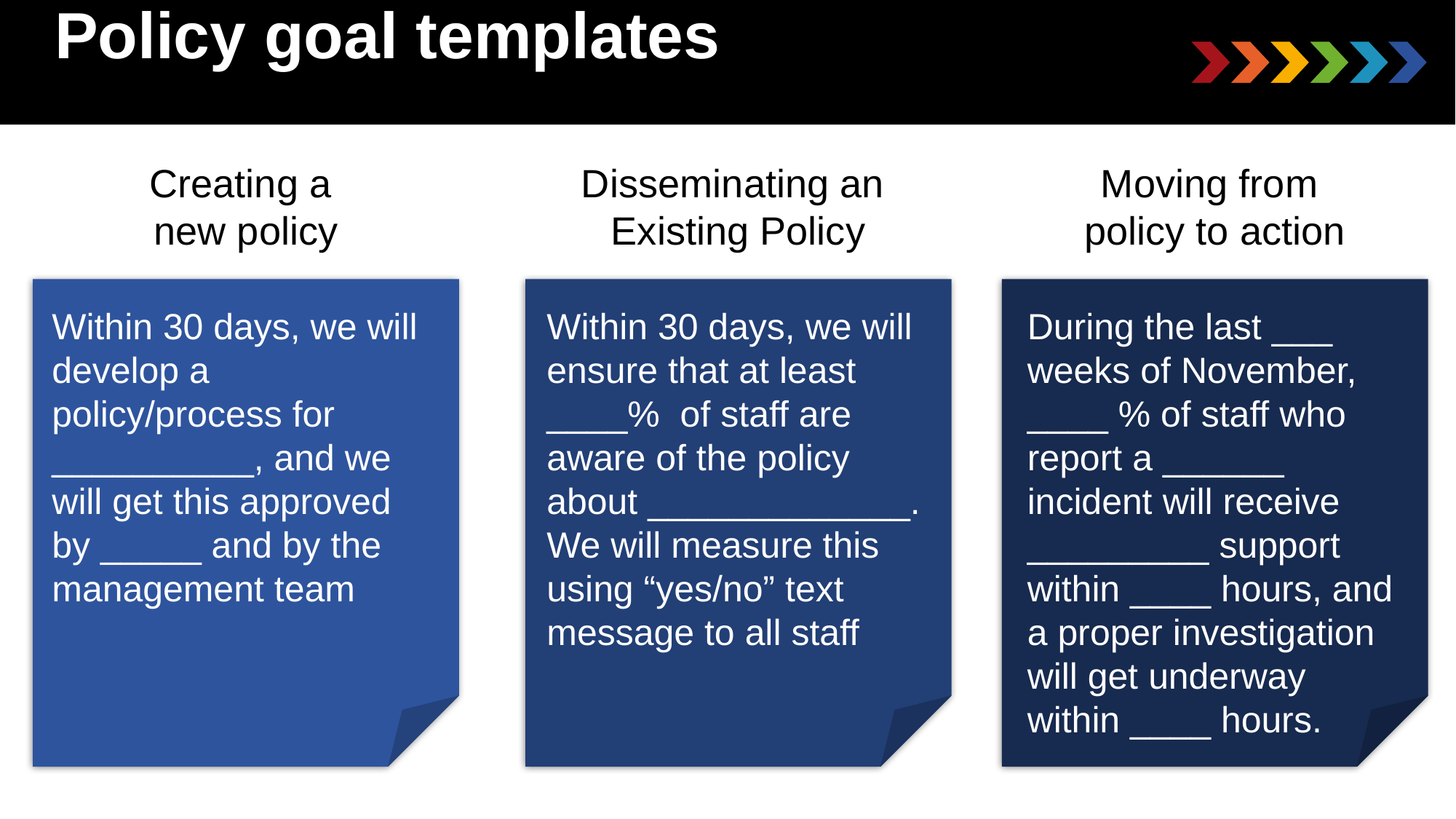

# Policy goal templates
Creating a
new policy
Disseminating an
Existing Policy
Moving from
policy to action

Within 30 days, we will develop a policy/process for __________, and we will get this approved by _____ and by the management team
Within 30 days, we will ensure that at least ____%  of staff are aware of the policy about _____________.  We will measure this using “yes/no” text message to all staff
During the last ___ weeks of November, ____ % of staff who report a ______ incident will receive _________ support within ____ hours, and a proper investigation will get underway within ____ hours.